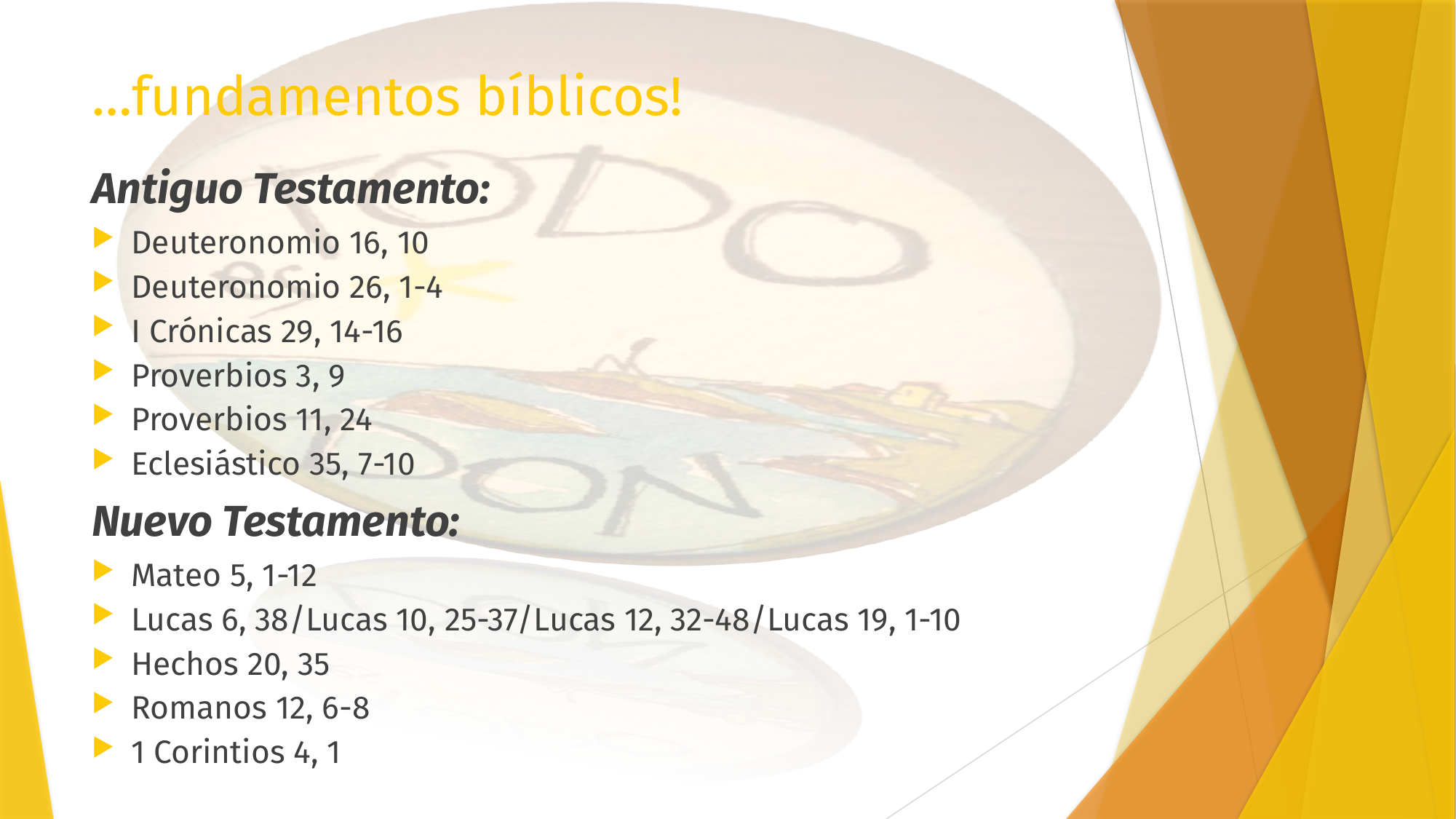

# …fundamentos bíblicos!
Antiguo Testamento:
Deuteronomio 16, 10
Deuteronomio 26, 1-4
I Crónicas 29, 14-16
Proverbios 3, 9
Proverbios 11, 24
Eclesiástico 35, 7-10
Nuevo Testamento:
Mateo 5, 1-12
Lucas 6, 38/Lucas 10, 25-37/Lucas 12, 32-48/Lucas 19, 1-10
Hechos 20, 35
Romanos 12, 6-8
1 Corintios 4, 1